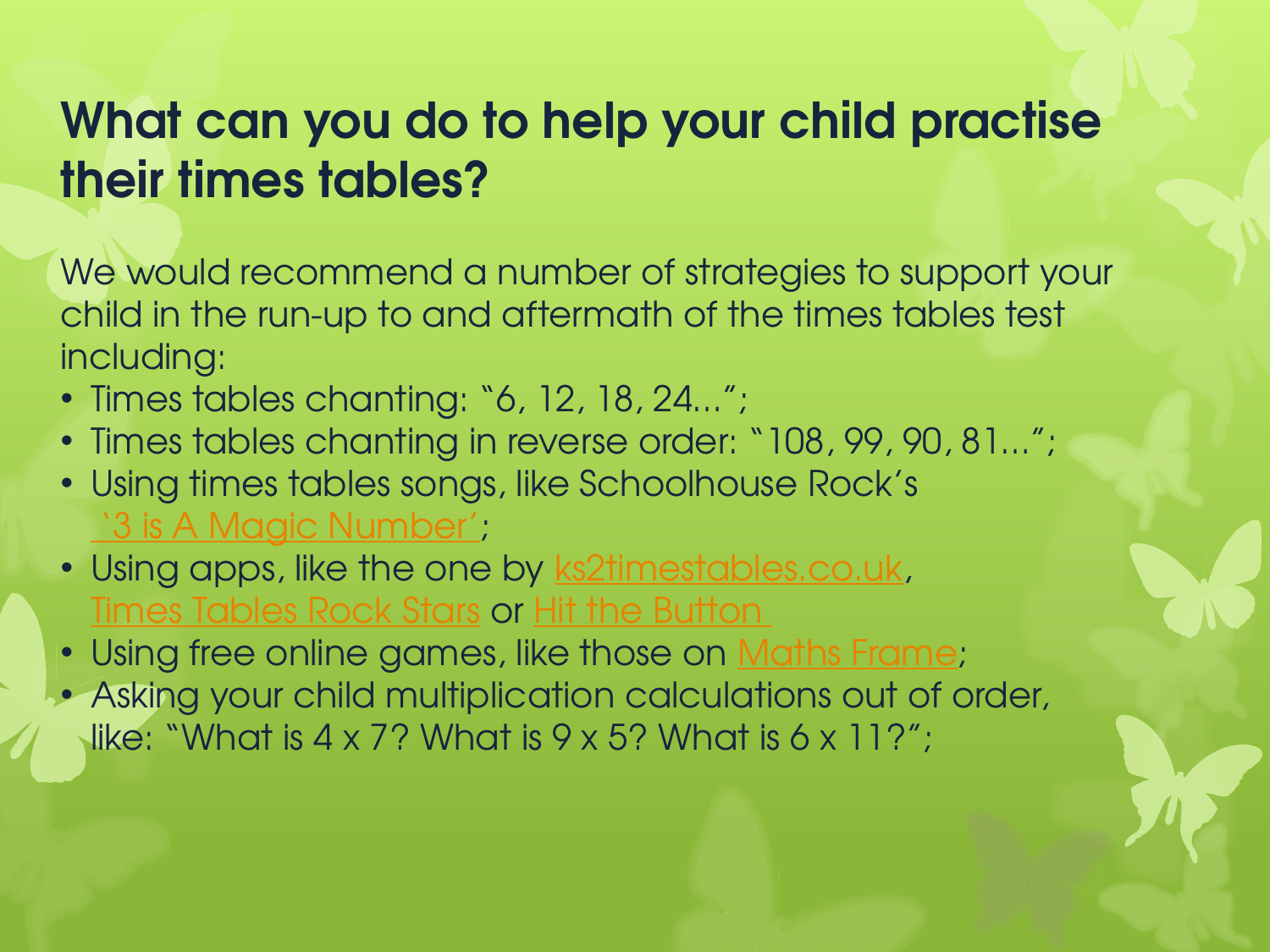

What can you do to help your child practise their times tables?

We would recommend a number of strategies to support your child in the run-up to and aftermath of the times tables test including:
Times tables chanting: “6, 12, 18, 24…”;
Times tables chanting in reverse order: “108, 99, 90, 81…”;
Using times tables songs, like Schoolhouse Rock’s ‘3 is A Magic Number’;
Using apps, like the one by ks2timestables.co.uk,  Times Tables Rock Stars or Hit the Button
Using free online games, like those on Maths Frame;
Asking your child multiplication calculations out of order, like: “What is 4 x 7? What is 9 x 5? What is 6 x 11?”;